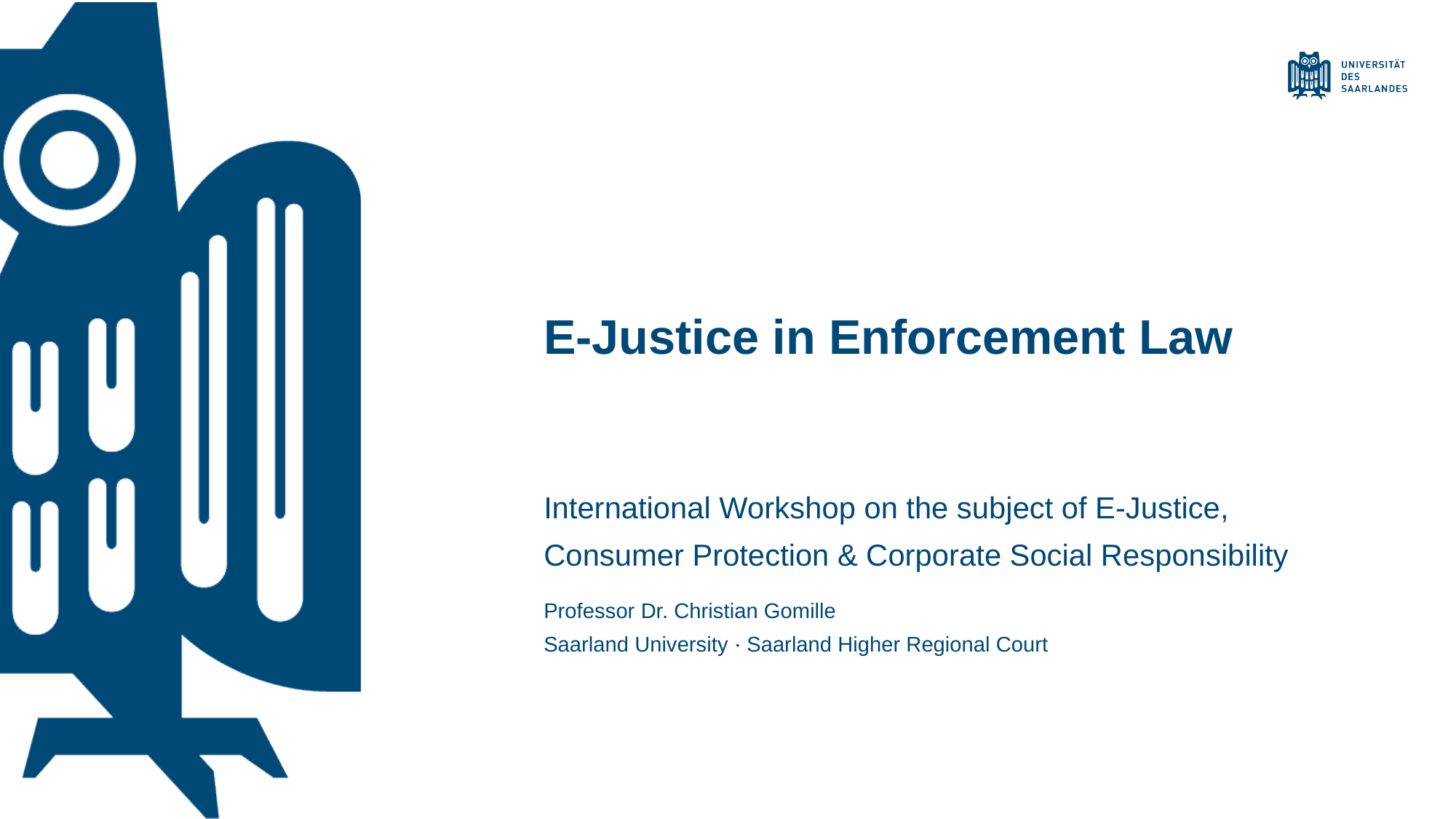

# E-Justice in Enforcement Law
International Workshop on the subject of E-Justice, Consumer Protection & Corporate Social Responsibility

Professor Dr. Christian Gomille
Saarland University ۰ Saarland Higher Regional Court